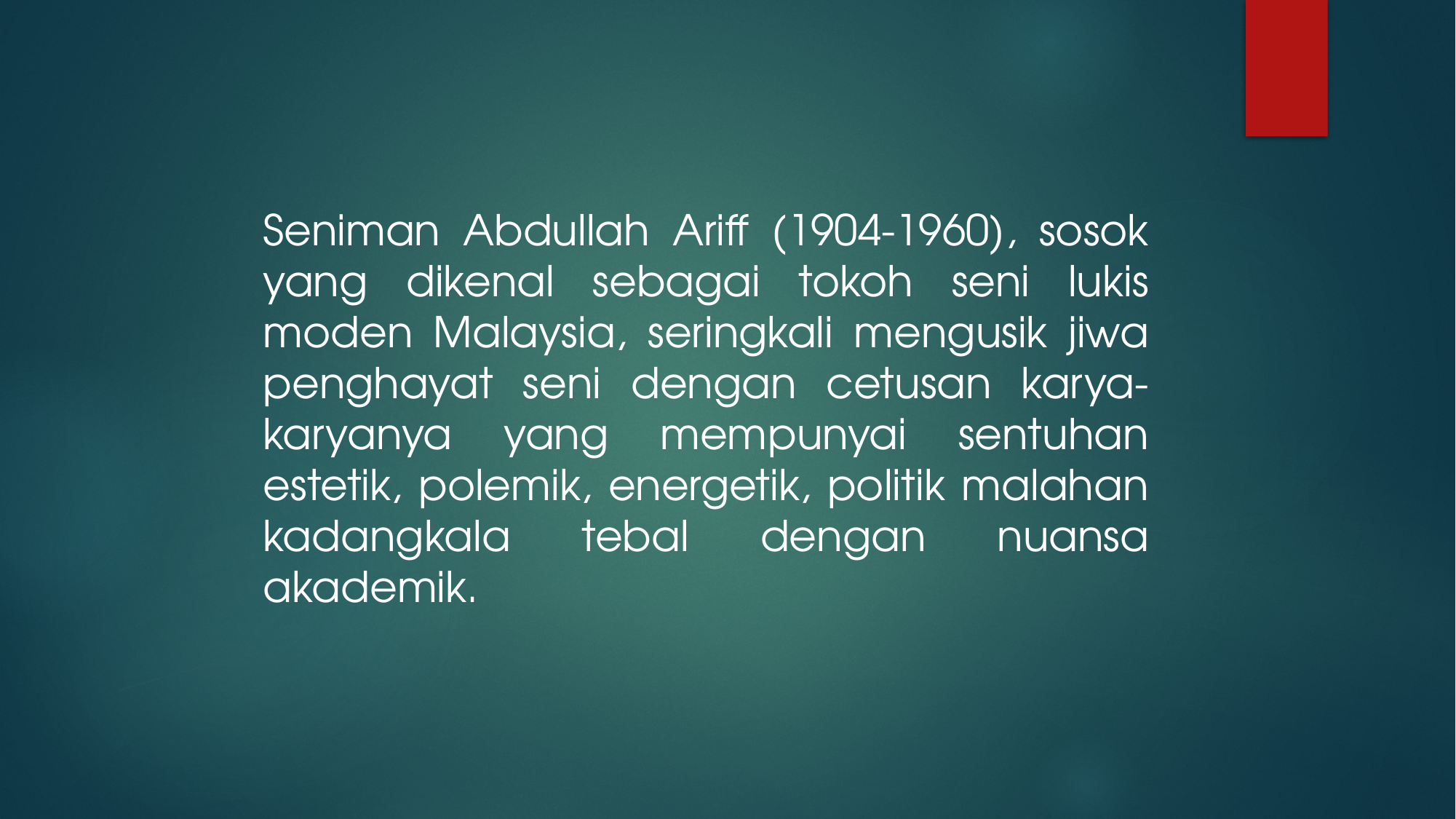

Seniman Abdullah Ariff (1904-1960), sosok yang dikenal sebagai tokoh seni lukis moden Malaysia, seringkali mengusik jiwa penghayat seni dengan cetusan karya-karyanya yang mempunyai sentuhan estetik, polemik, energetik, politik malahan kadangkala tebal dengan nuansa akademik.